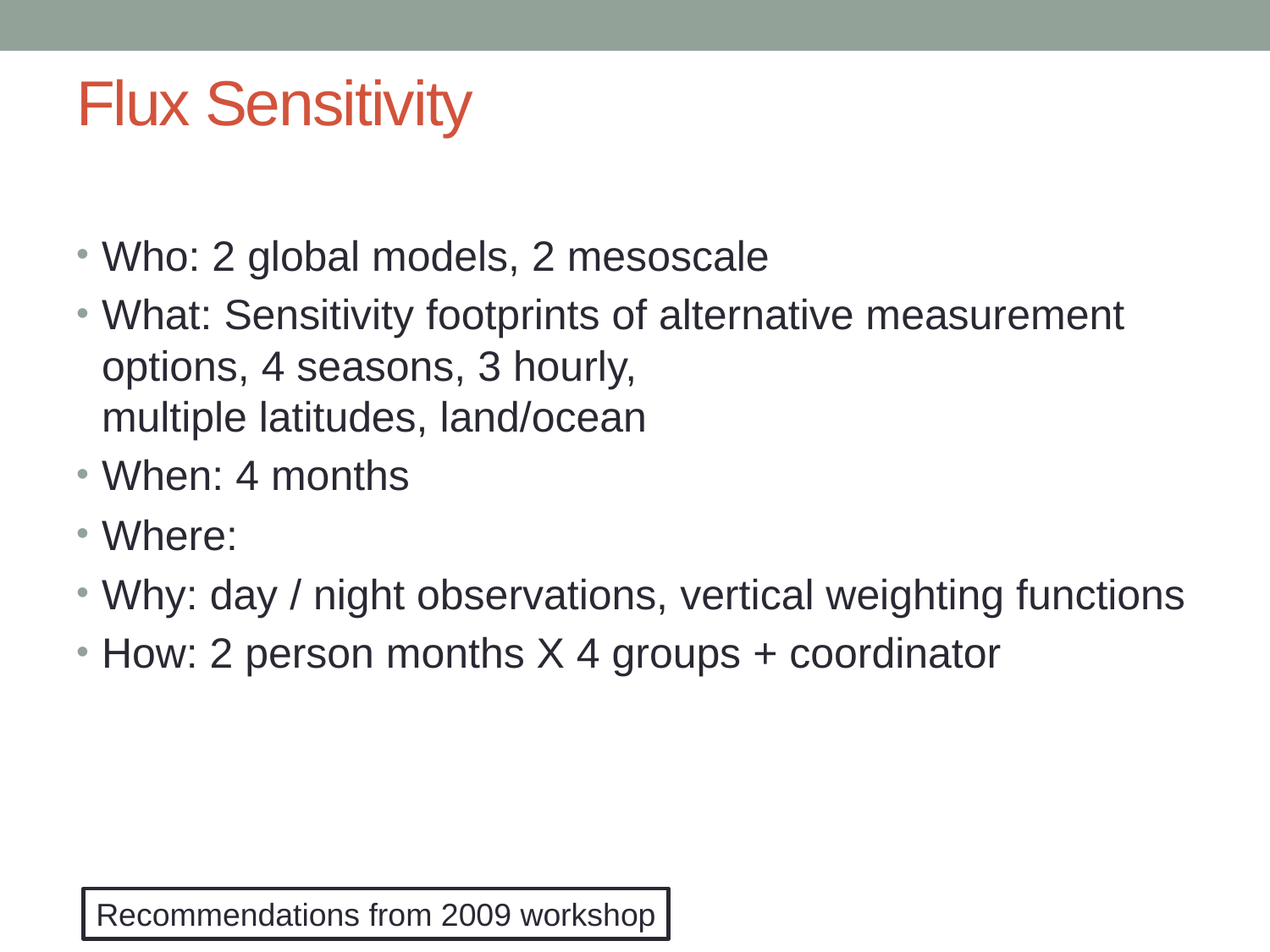

# Flux Sensitivity
Who: 2 global models, 2 mesoscale
What: Sensitivity footprints of alternative measurement options, 4 seasons, 3 hourly,
multiple latitudes, land/ocean
When: 4 months
Where:
Why: day / night observations, vertical weighting functions
How: 2 person months X 4 groups + coordinator
Recommendations from 2009 workshop